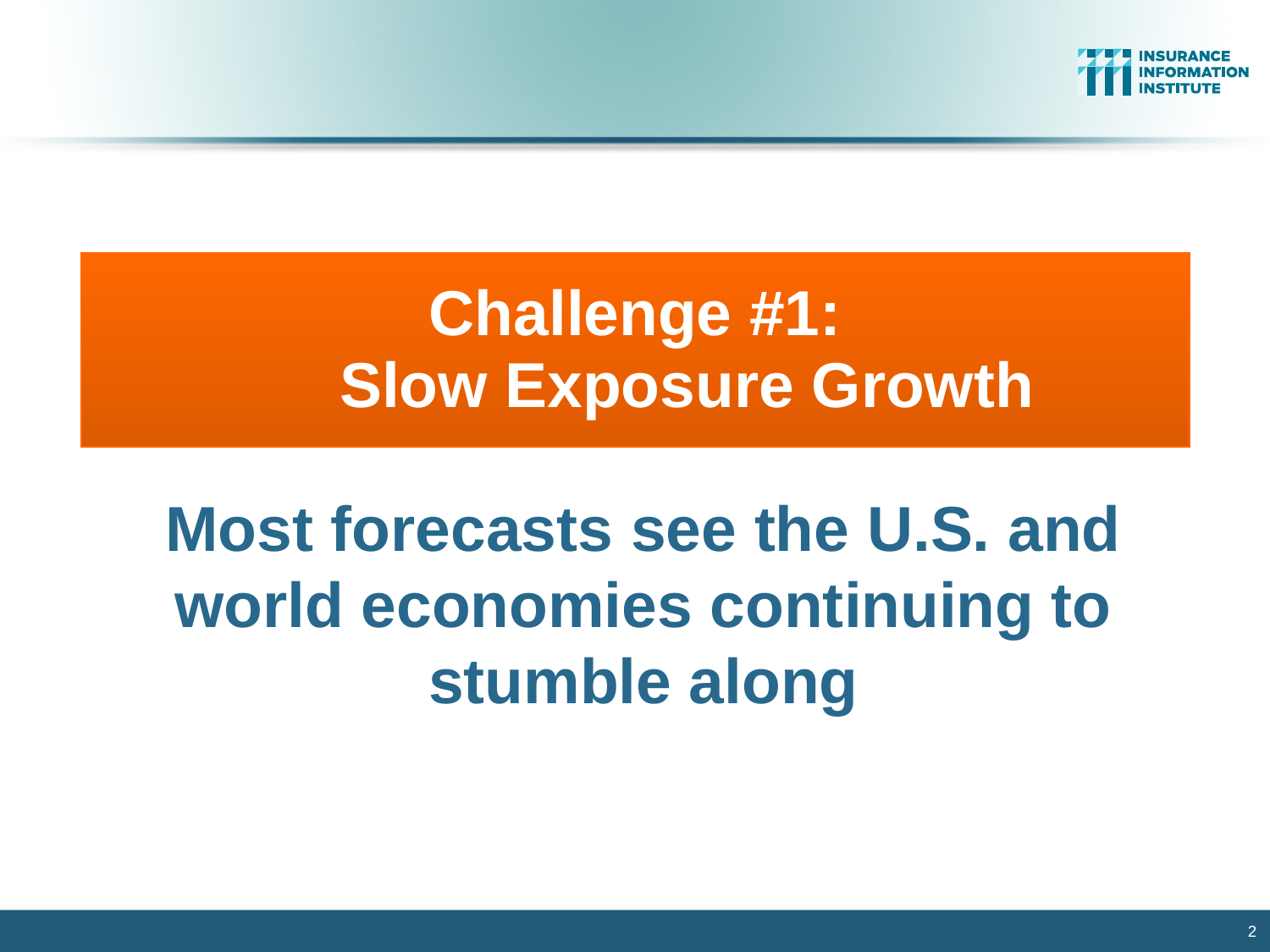

Challenge #1:
Slow Exposure Growth
Most forecasts see the U.S. and world economies continuing to stumble along

2